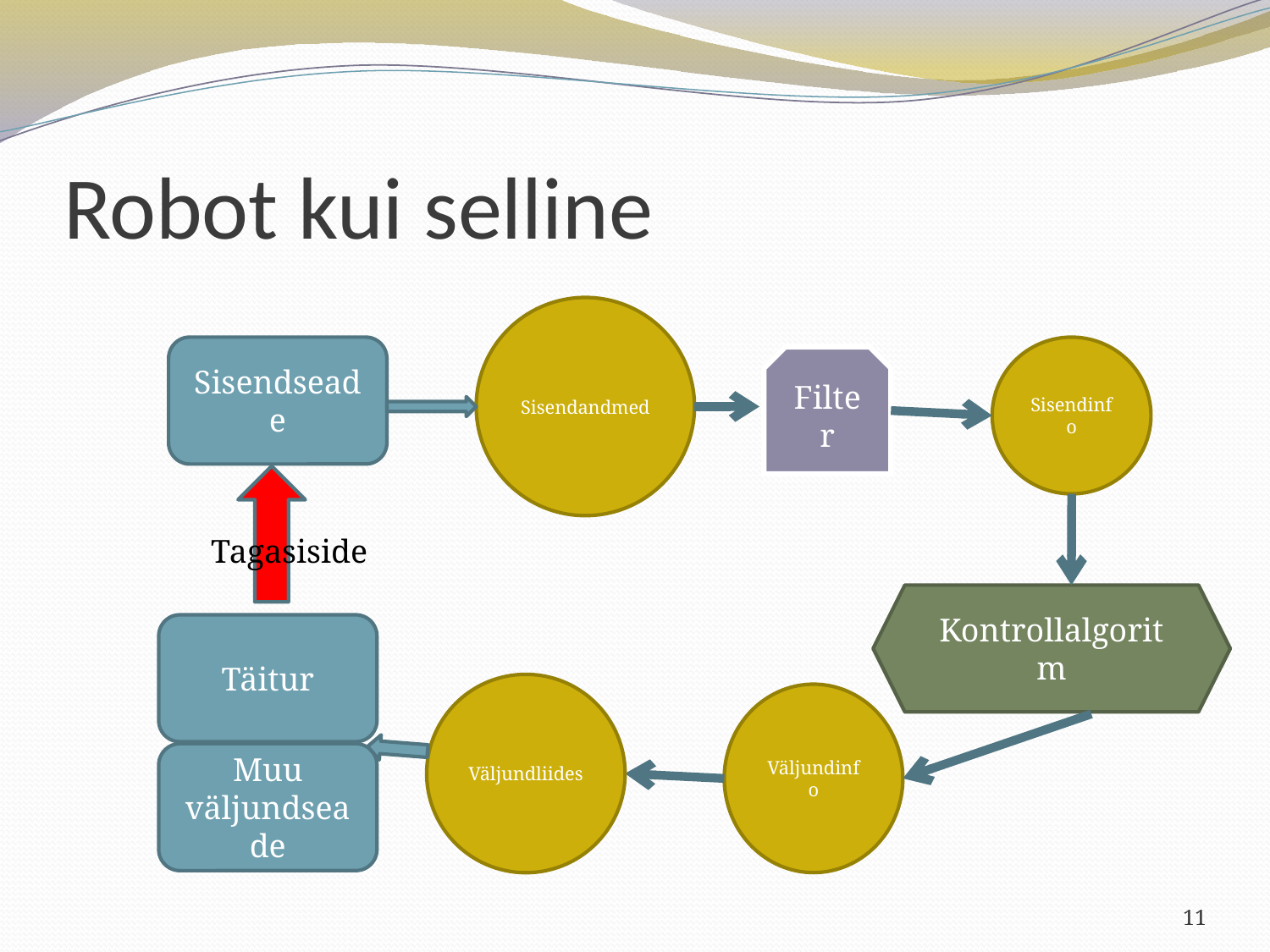

# Robot kui selline
Sisendandmed
Sisendseade
Sisendinfo
Filter

Tagasiside
Kontrollalgoritm
Täitur
Väljundliides
Väljundinfo

Muu väljundseade
11